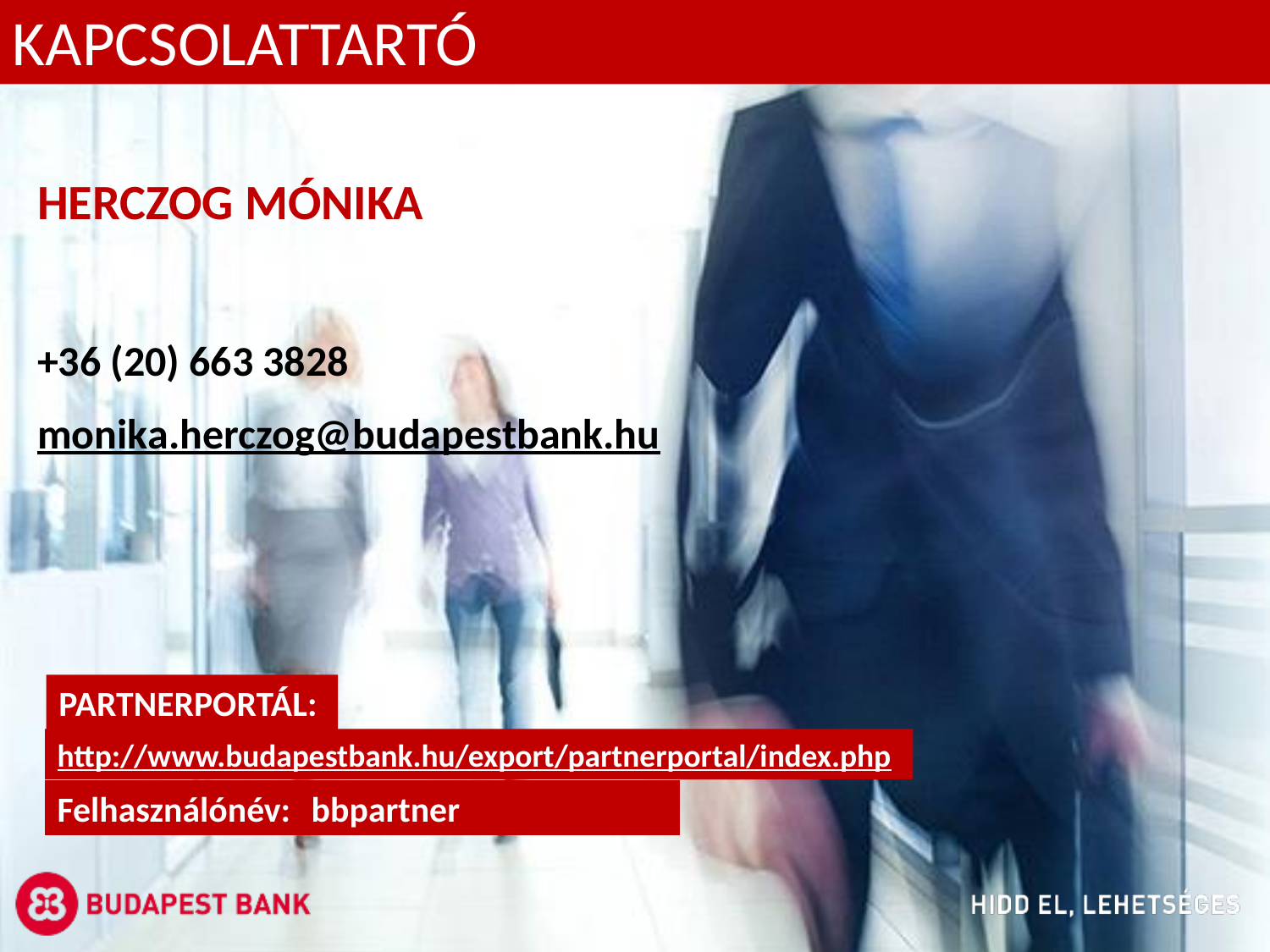

KAPCSOLATTARTÓ

HERCZOG MÓNIKA

+36 (20) 663 3828

monika.herczog@budapestbank.hu

PARTNERPORTÁL:
http://www.budapestbank.hu/export/partnerportal/index.php
Felhasználónév:  	bbpartner